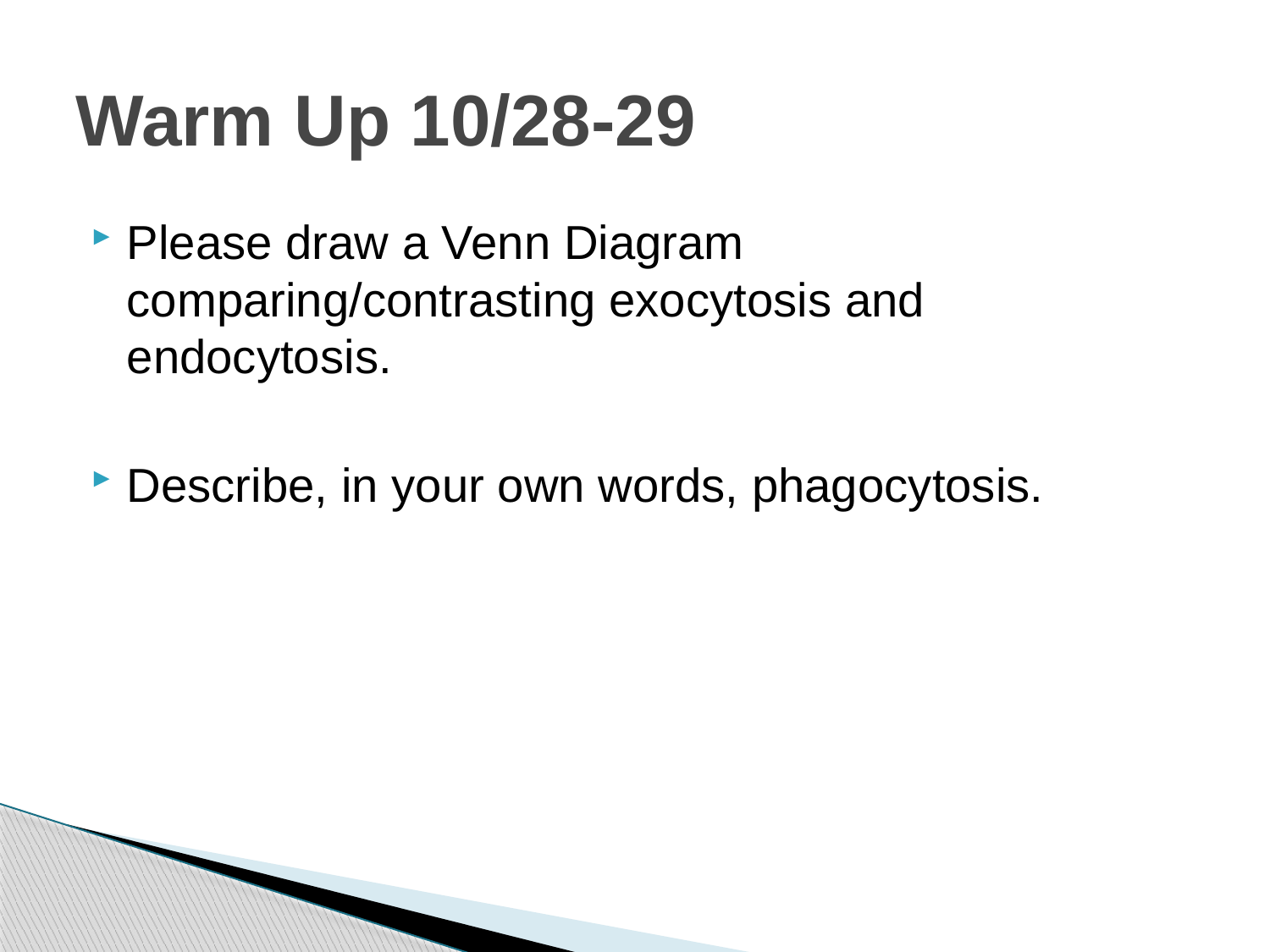

# Warm Up 10/28-29
Please draw a Venn Diagram comparing/contrasting exocytosis and endocytosis.

Describe, in your own words, phagocytosis.